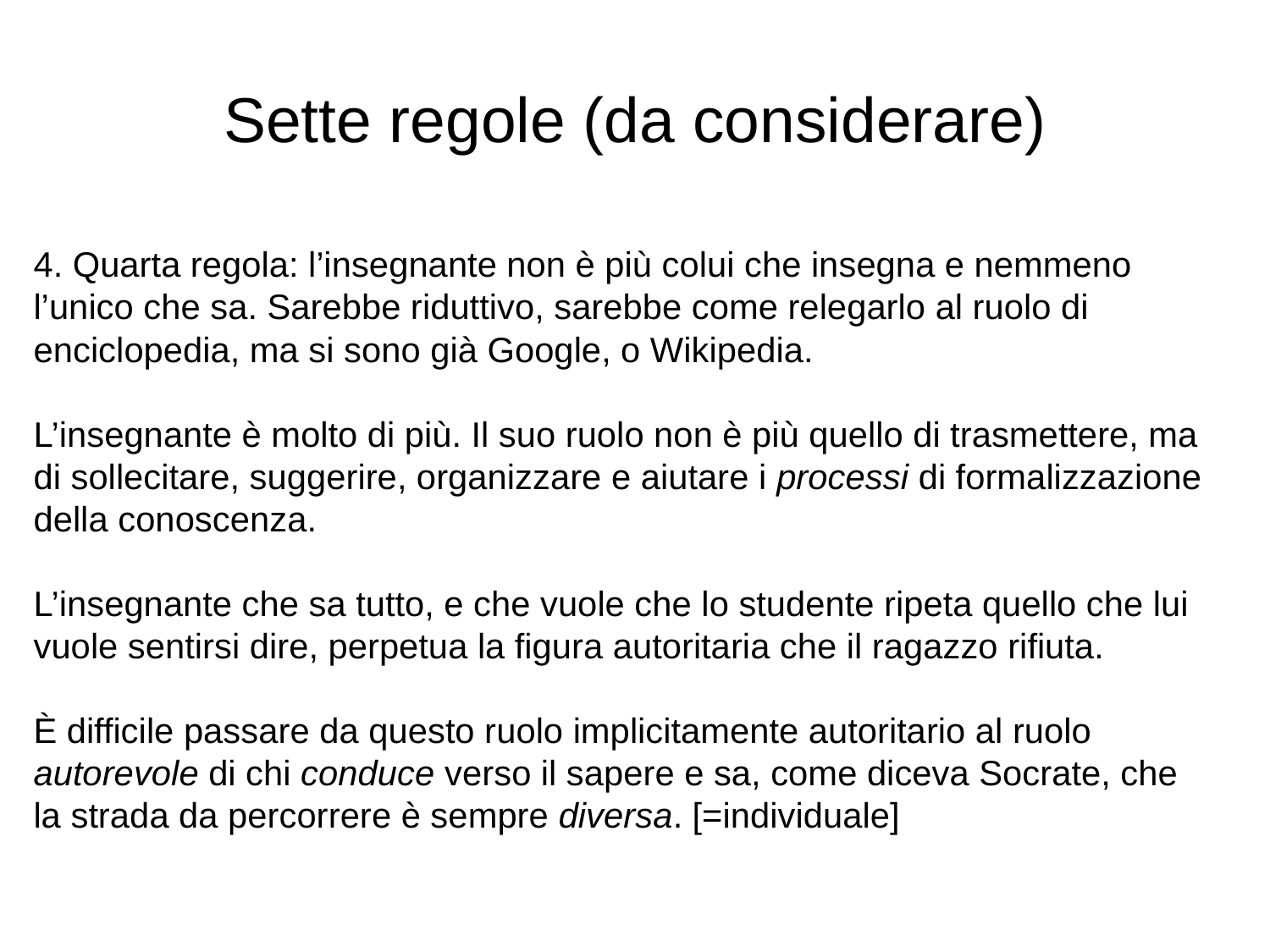

# Sette regole (da considerare)
4. Quarta regola: l’insegnante non è più colui che insegna e nemmeno l’unico che sa. Sarebbe riduttivo, sarebbe come relegarlo al ruolo di enciclopedia, ma si sono già Google, o Wikipedia.

L’insegnante è molto di più. Il suo ruolo non è più quello di trasmettere, ma  di sollecitare, suggerire, organizzare e aiutare i processi di formalizzazione della conoscenza.

L’insegnante che sa tutto, e che vuole che lo studente ripeta quello che lui vuole sentirsi dire, perpetua la figura autoritaria che il ragazzo rifiuta.

È difficile passare da questo ruolo implicitamente autoritario al ruolo autorevole di chi conduce verso il sapere e sa, come diceva Socrate, che    la strada da percorrere è sempre diversa. [=individuale]